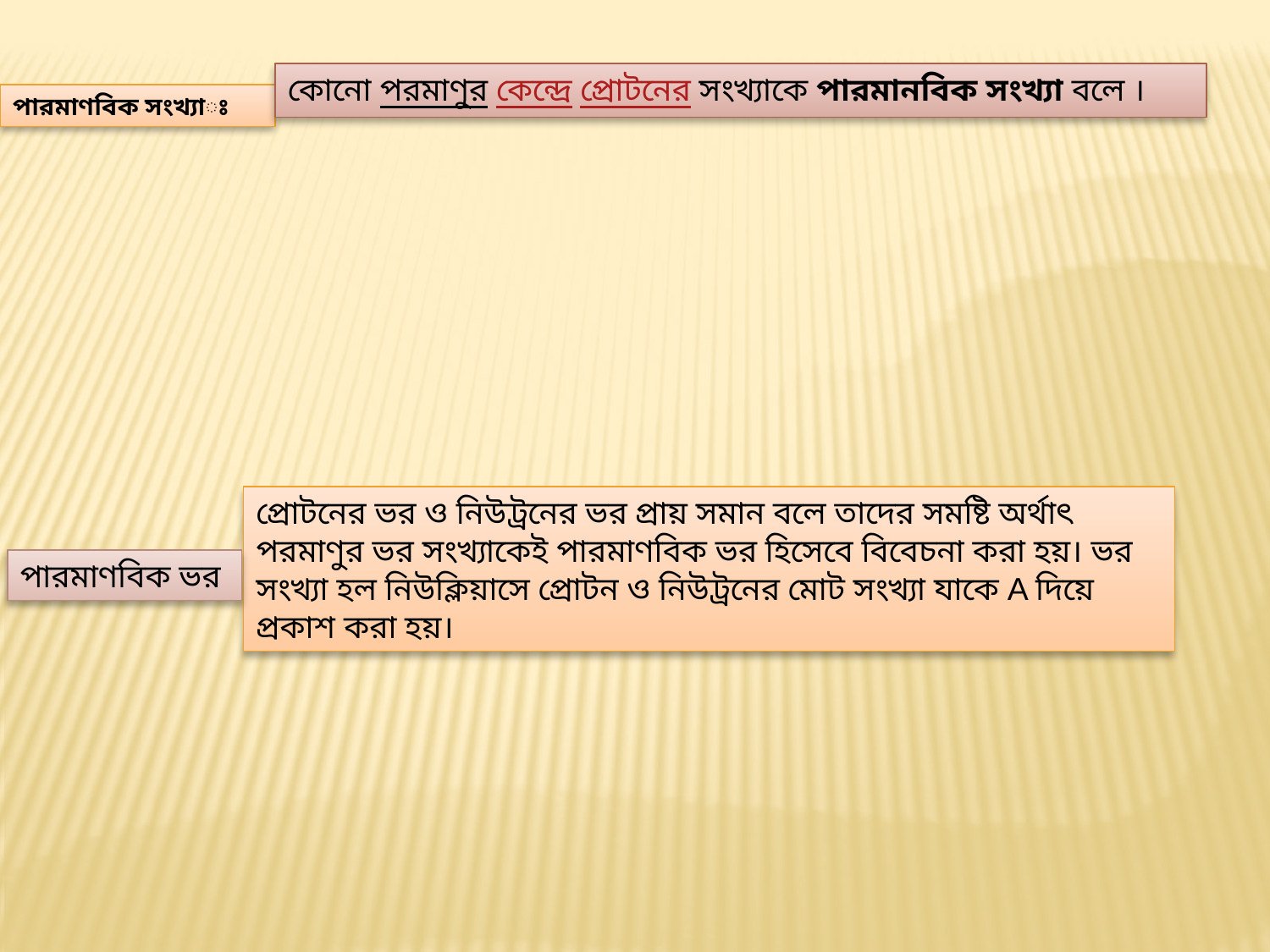

কোনো পরমাণুর কেন্দ্রে প্রোটনের সংখ্যাকে পারমানবিক সংখ্যা বলে ।
পারমাণবিক সংখ্যাঃ
প্রোটনের ভর ও নিউট্রনের ভর প্রায় সমান বলে তাদের সমষ্টি অর্থাৎ পরমাণুর ভর সংখ্যাকেই পারমাণবিক ভর হিসেবে বিবেচনা করা হয়। ভর সংখ্যা হল নিউক্লিয়াসে প্রোটন ও নিউট্রনের মোট সংখ্যা যাকে A দিয়ে প্রকাশ করা হয়।
পারমাণবিক ভর